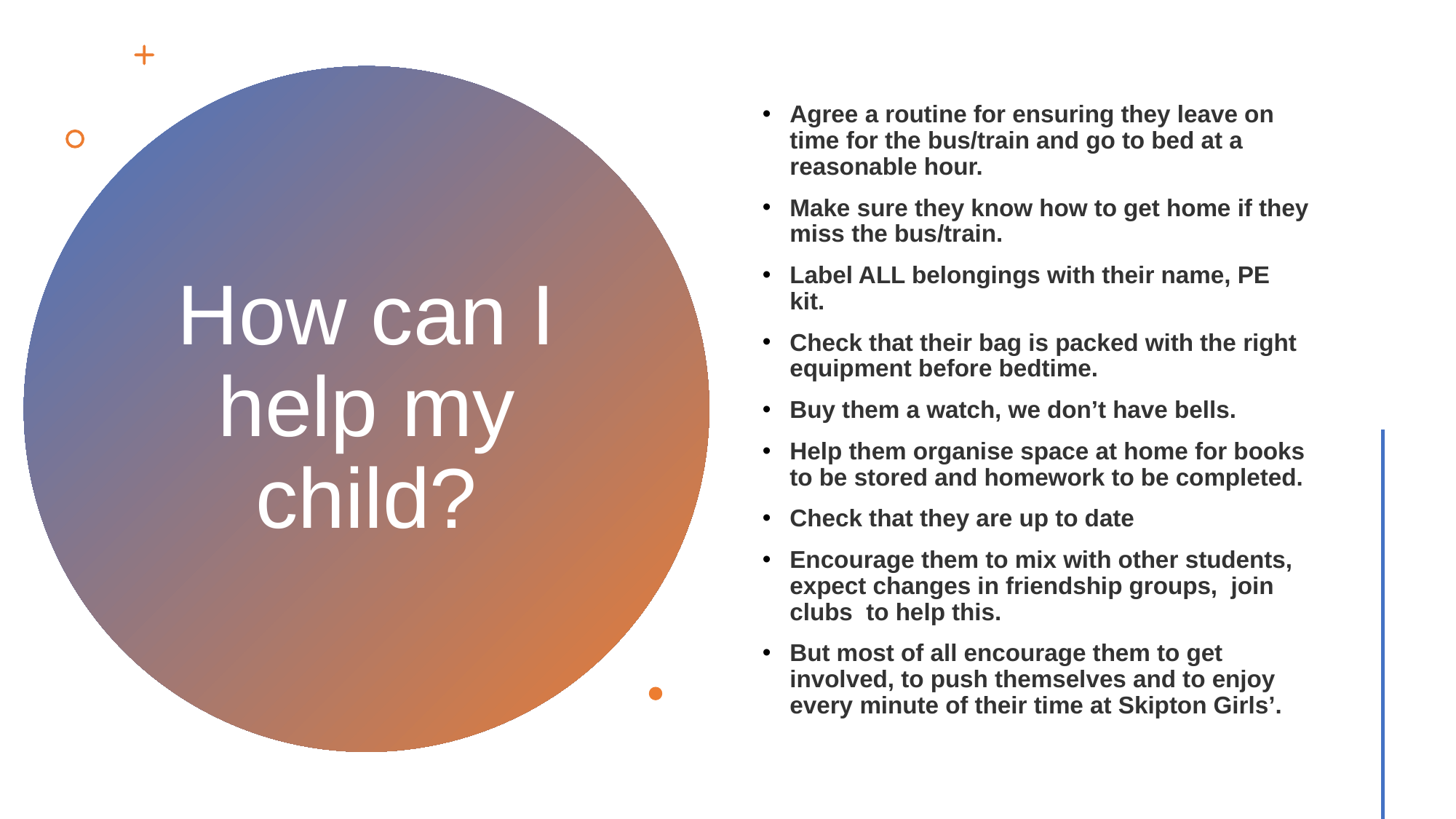

Agree a routine for ensuring they leave on time for the bus/train and go to bed at a reasonable hour.
Make sure they know how to get home if they miss the bus/train.
Label ALL belongings with their name, PE kit.
Check that their bag is packed with the right equipment before bedtime.
Buy them a watch, we don’t have bells.
Help them organise space at home for books to be stored and homework to be completed.
Check that they are up to date
Encourage them to mix with other students, expect changes in friendship groups,  join clubs  to help this.
But most of all encourage them to get involved, to push themselves and to enjoy every minute of their time at Skipton Girls’.

# How can I help my child?